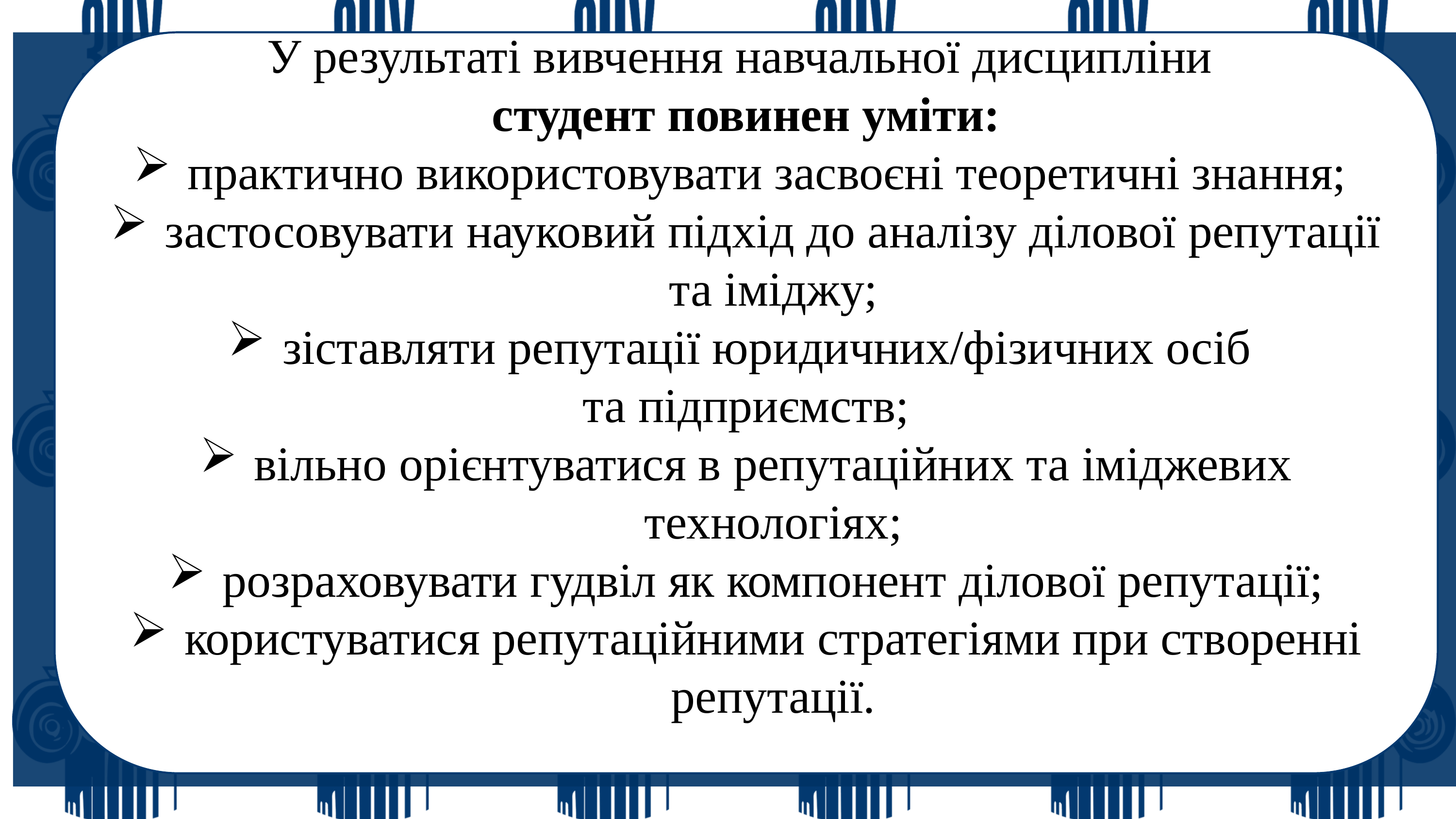

У результаті вивчення навчальної дисципліни
студент повинен уміти:
практично використовувати засвоєні теоретичні знання;
застосовувати науковий підхід до аналізу ділової репутації та іміджу;
зіставляти репутації юридичних/фізичних осіб
та підприємств;
вільно орієнтуватися в репутаційних та іміджевих технологіях;
розраховувати гудвіл як компонент ділової репутації;
користуватися репутаційними стратегіями при створенні репутації.